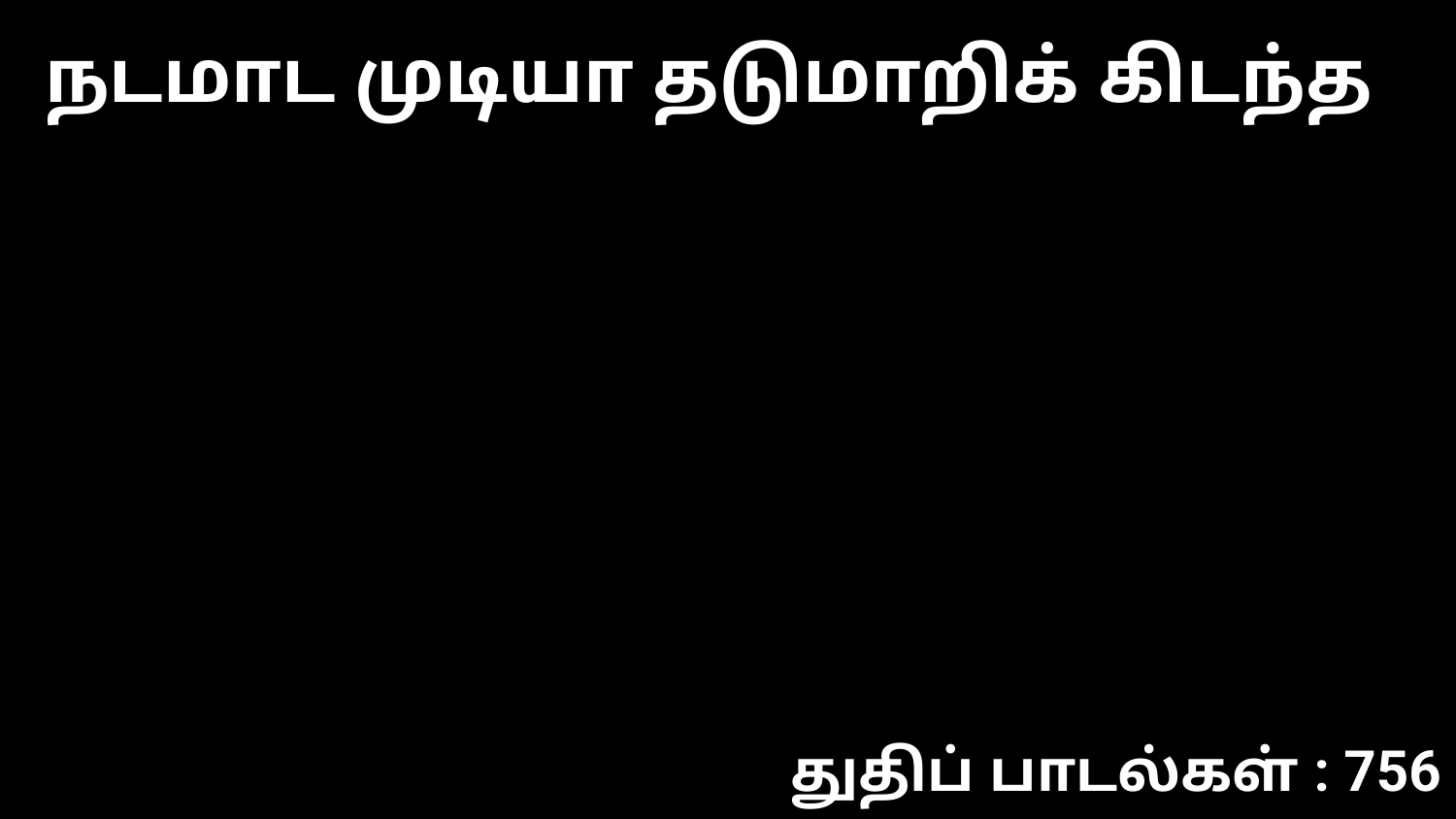

நடமாட முடியா தடுமாறிக் கிடந்த
துதிப் பாடல்கள் : 756